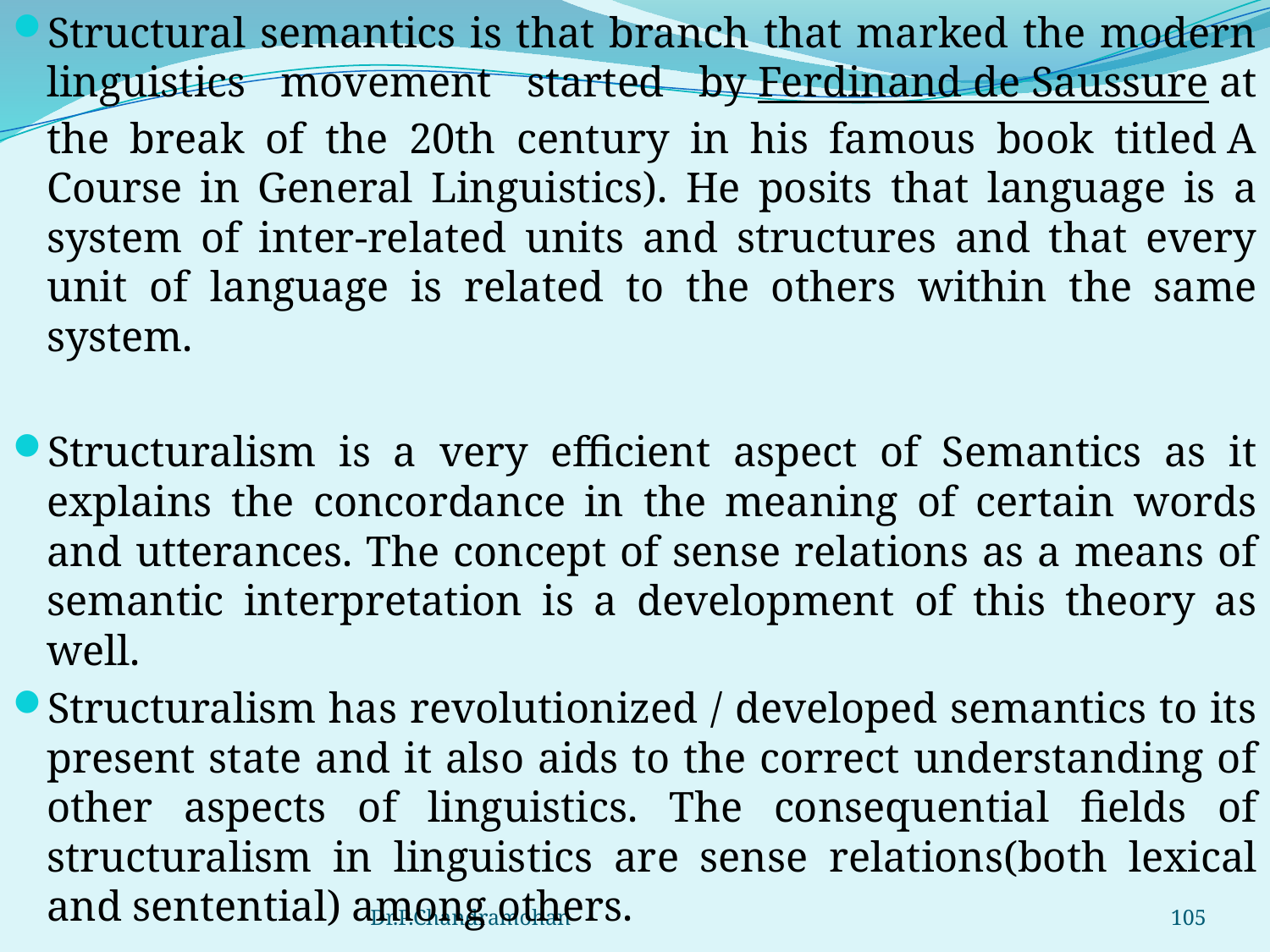

Structural semantics is that branch that marked the modern linguistics movement started by Ferdinand de Saussure at the break of the 20th century in his famous book titled A Course in General Linguistics). He posits that language is a system of inter-related units and structures and that every unit of language is related to the others within the same system.

Structuralism is a very efficient aspect of Semantics as it explains the concordance in the meaning of certain words and utterances. The concept of sense relations as a means of semantic interpretation is a development of this theory as well.
Structuralism has revolutionized / developed semantics to its present state and it also aids to the correct understanding of other aspects of linguistics. The consequential fields of structuralism in linguistics are sense relations(both lexical and sentential) among others.

Dr.P.Chandramohan
105